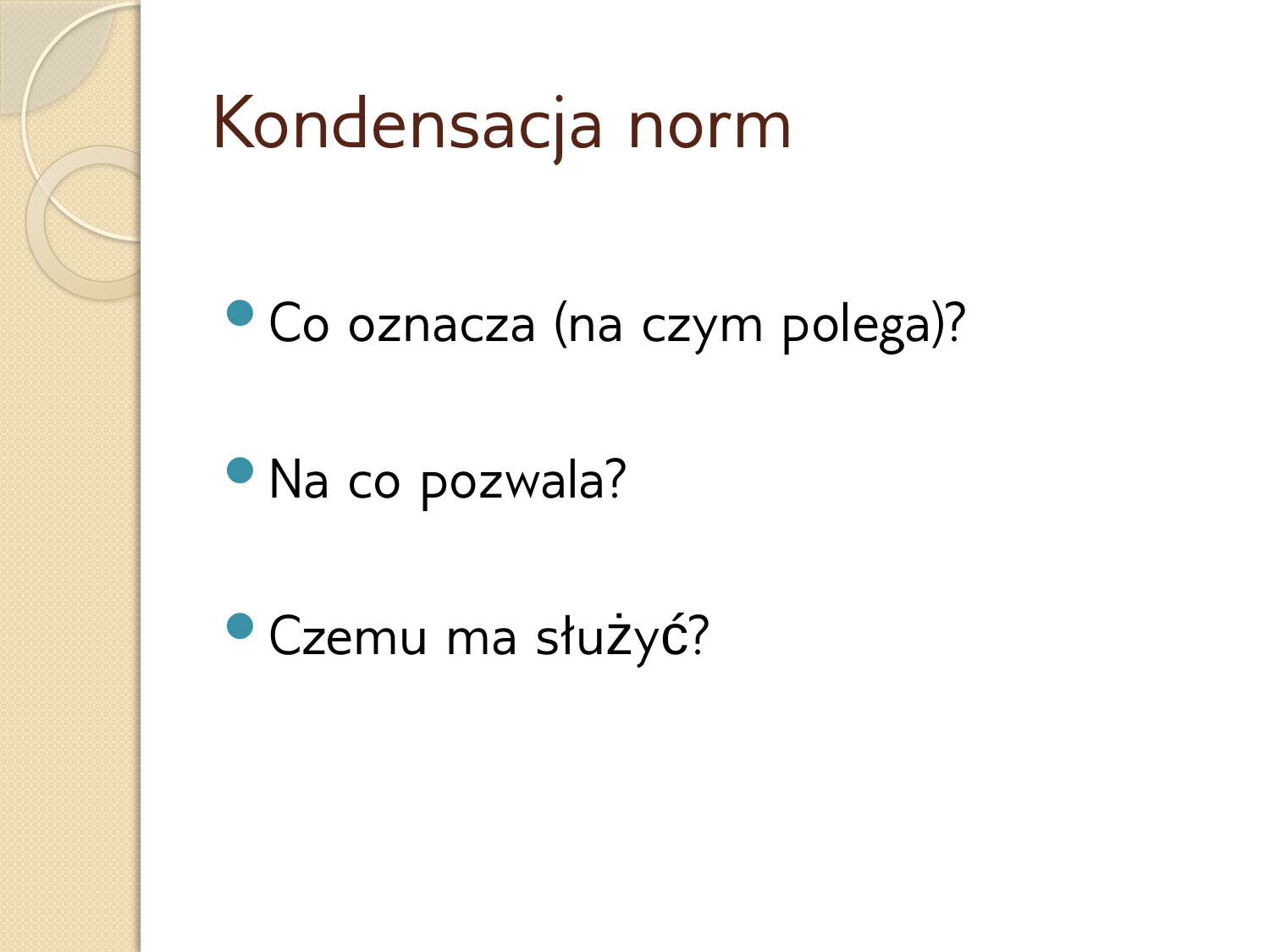

# Kondensacja norm

Co oznacza (na czym polega)?

Na co pozwala?

Czemu ma służyć?